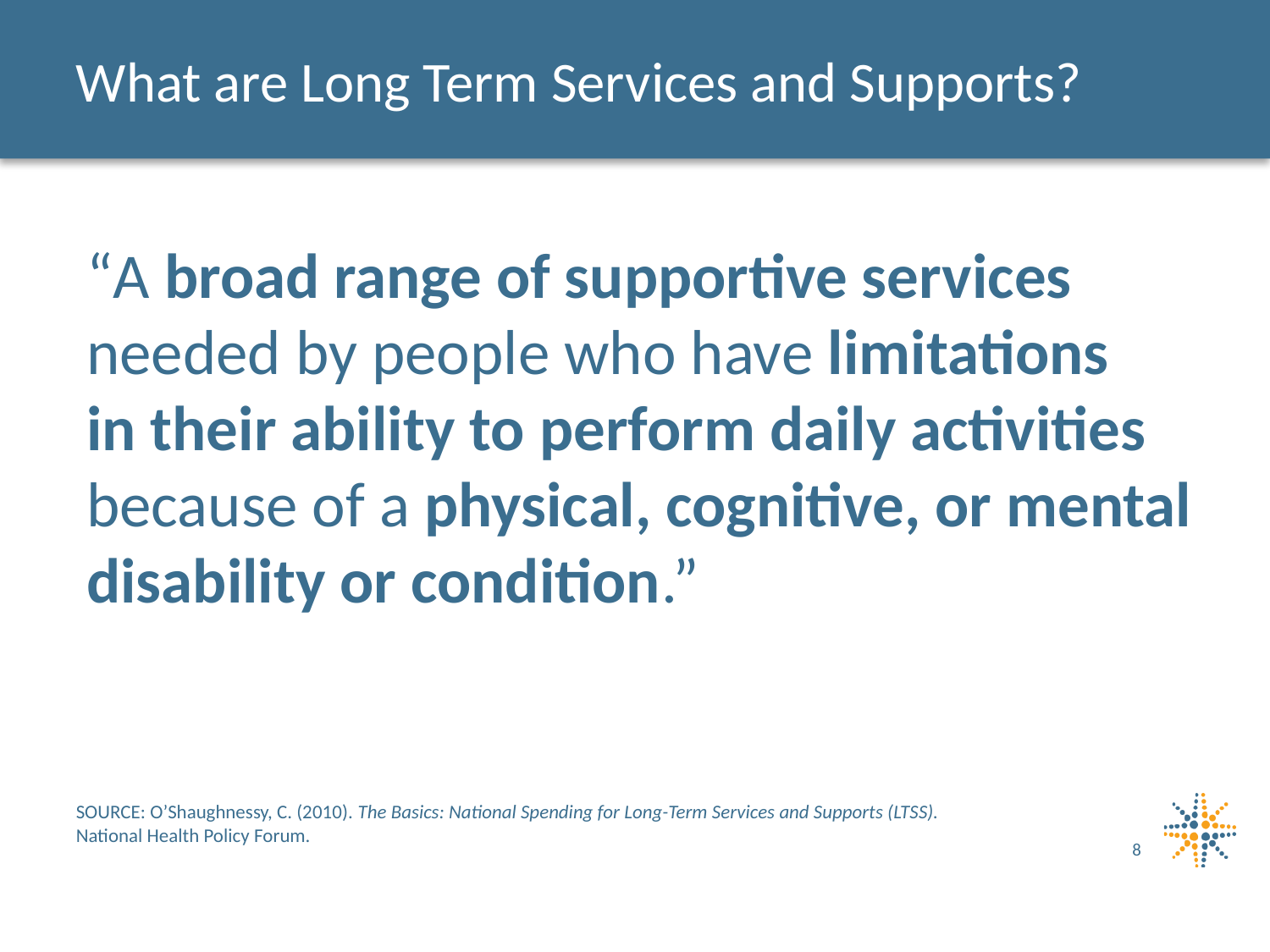

# What are Long Term Services and Supports?
“A broad range of supportive services needed by people who have limitations
in their ability to perform daily activities because of a physical, cognitive, or mental disability or condition.”
SOURCE: O’Shaughnessy, C. (2010). The Basics: National Spending for Long-Term Services and Supports (LTSS). National Health Policy Forum.
8